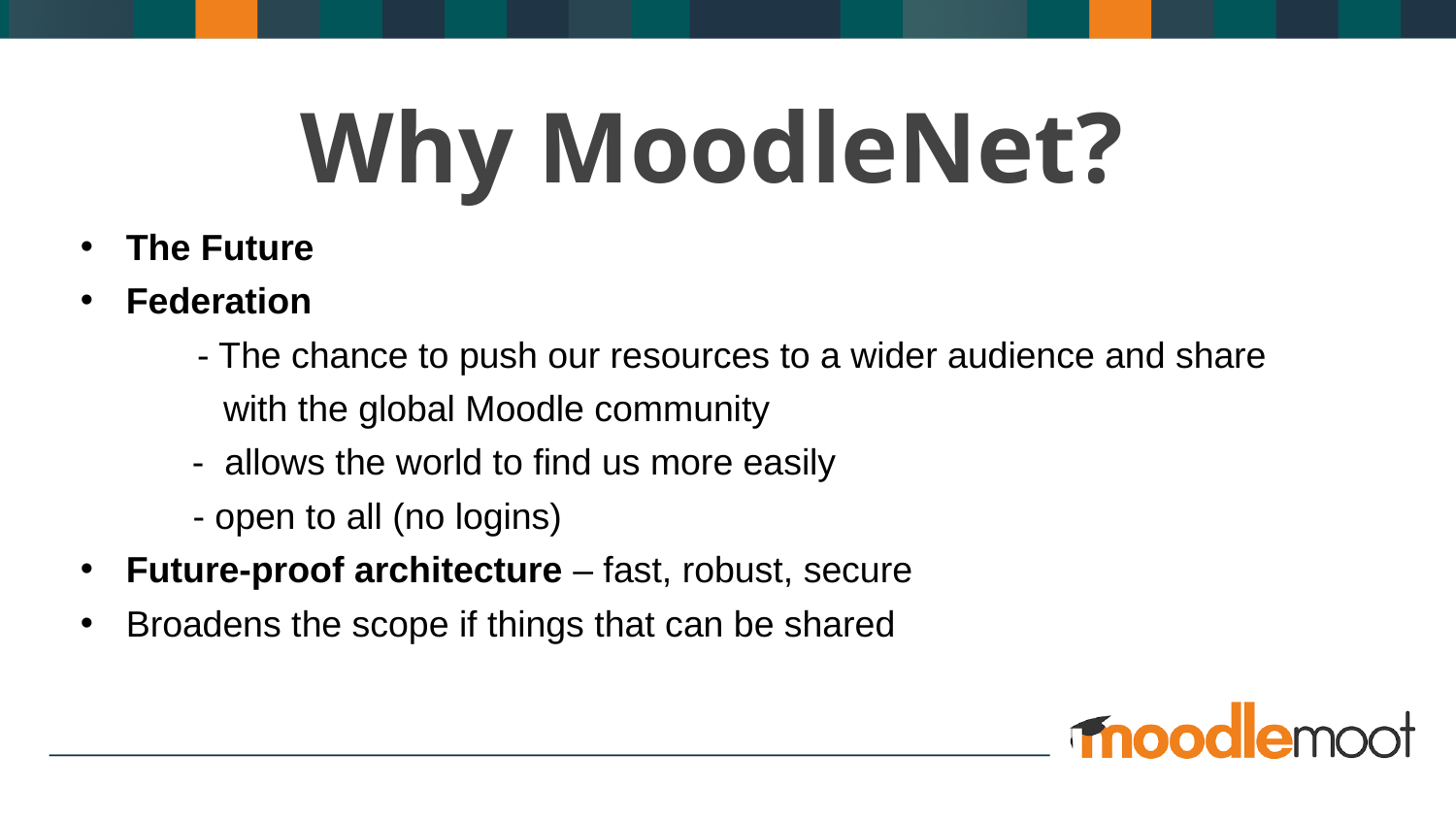

Why MoodleNet?

The Future
Federation
       - The chance to push our resources to a wider audience and share
              with the global Moodle community
           -  allows the world to find us more easily
           - open to all (no logins)
Future-proof architecture – fast, robust, secure
Broadens the scope if things that can be shared